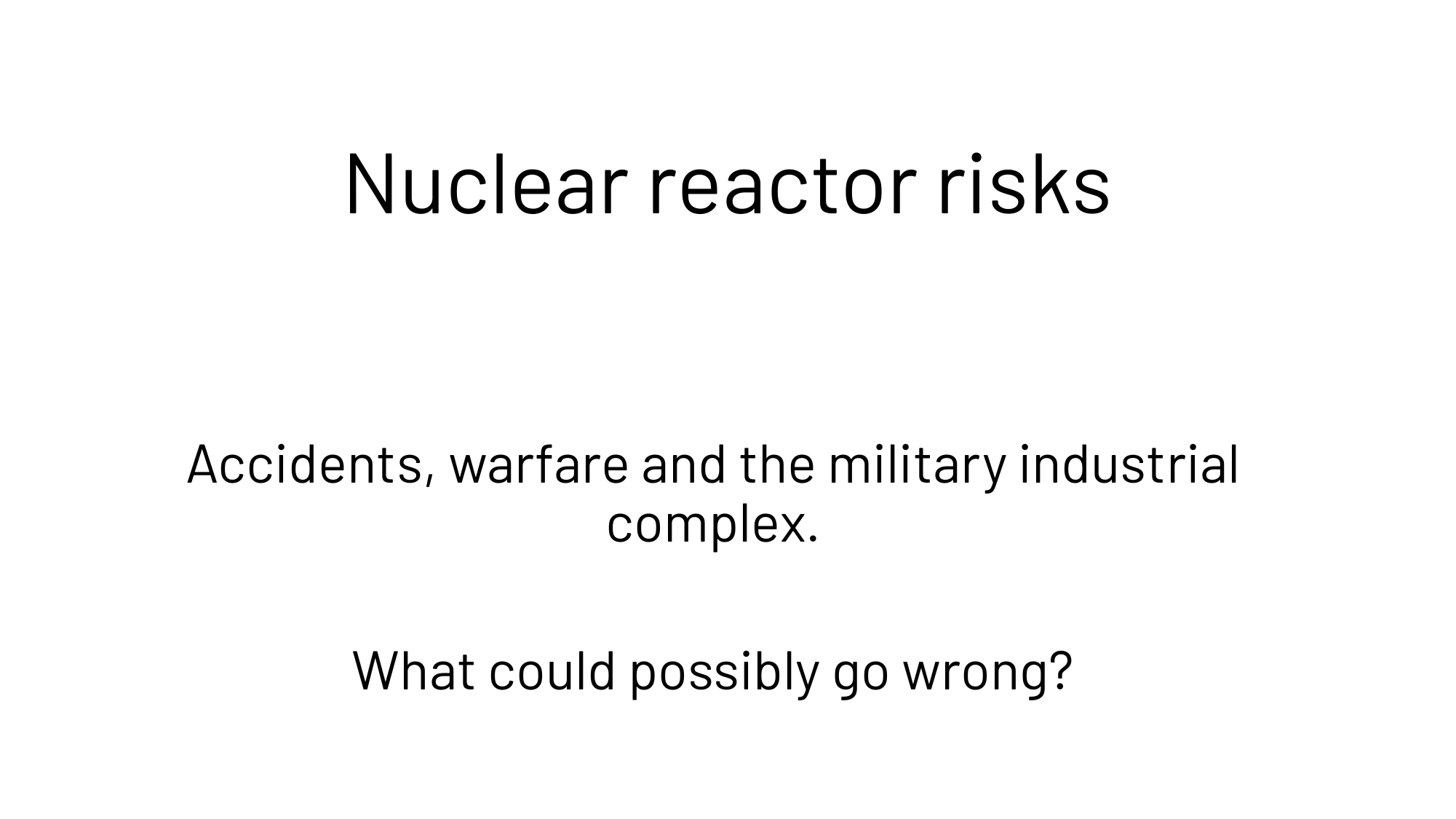

# Nuclear reactor risks
Accidents, warfare and the military industrial complex.

What could possibly go wrong?